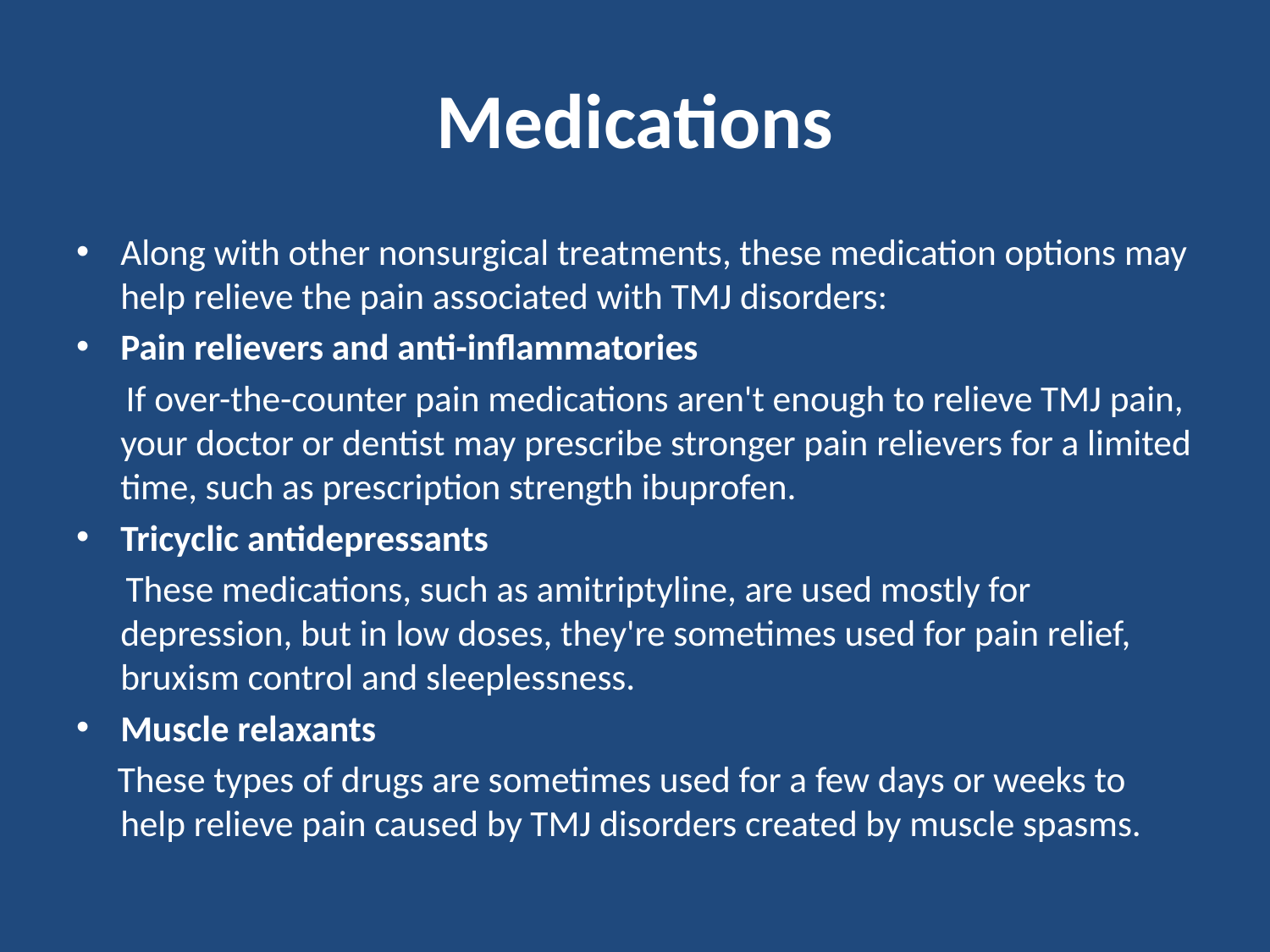

# Medications
Along with other nonsurgical treatments, these medication options may help relieve the pain associated with TMJ disorders:
Pain relievers and anti-inflammatories
      If over-the-counter pain medications aren't enough to relieve TMJ pain, your doctor or dentist may prescribe stronger pain relievers for a limited time, such as prescription strength ibuprofen.
Tricyclic antidepressants
      These medications, such as amitriptyline, are used mostly for depression, but in low doses, they're sometimes used for pain relief, bruxism control and sleeplessness.
Muscle relaxants
     These types of drugs are sometimes used for a few days or weeks to help relieve pain caused by TMJ disorders created by muscle spasms.